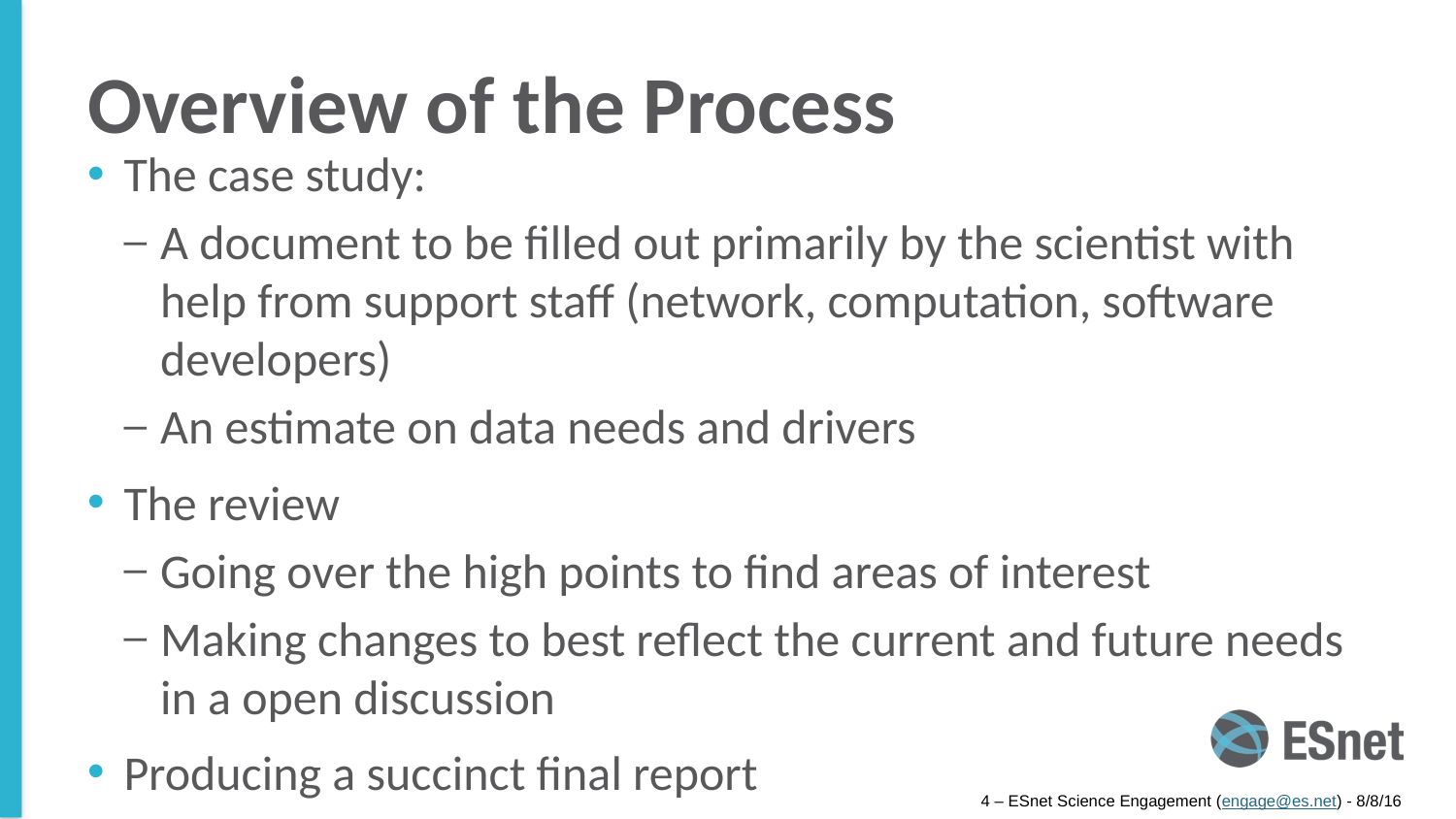

# Overview of the Process
The case study:
A document to be filled out primarily by the scientist with help from support staff (network, computation, software developers)
An estimate on data needs and drivers
The review
Going over the high points to find areas of interest
Making changes to best reflect the current and future needs in a open discussion
Producing a succinct final report

4 – ESnet Science Engagement (engage@es.net) - 8/8/16